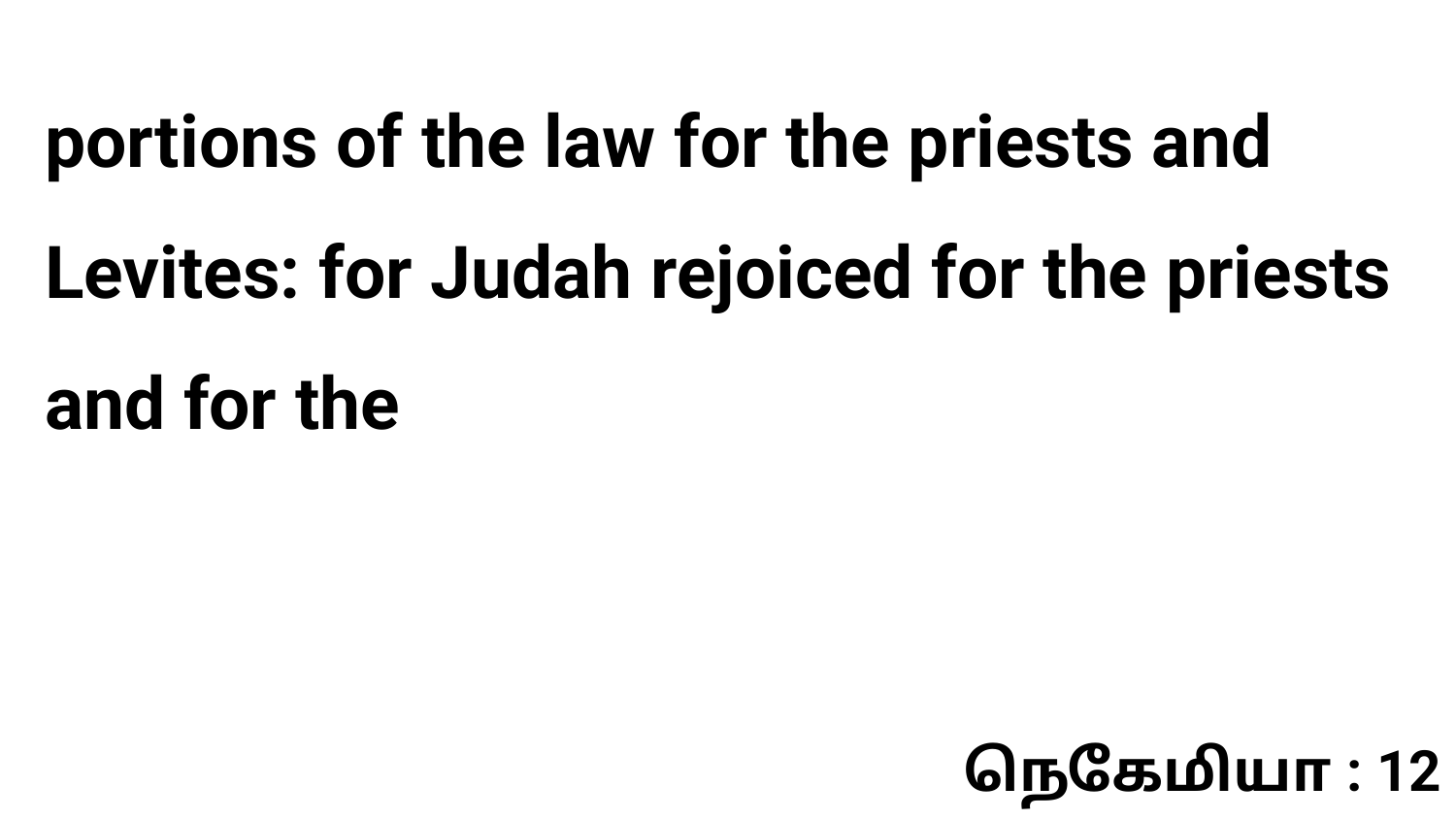

portions of the law for the priests and Levites: for Judah rejoiced for the priests and for the
நெகேமியா : 12